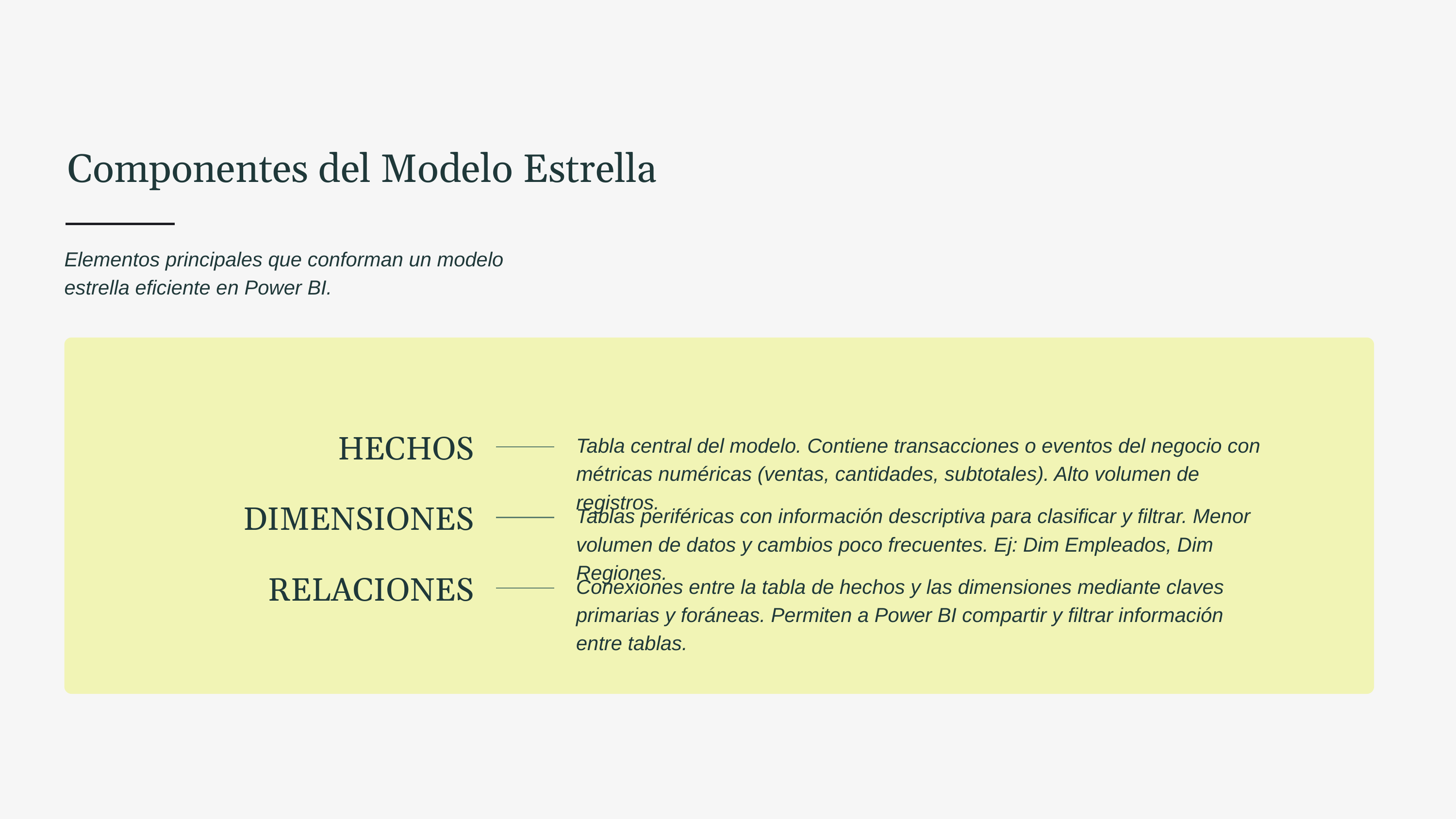

Componentes del Modelo Estrella

Elementos principales que conforman un modelo estrella eficiente en Power BI.

HECHOS
Tabla central del modelo. Contiene transacciones o eventos del negocio con métricas numéricas (ventas, cantidades, subtotales). Alto volumen de registros.

DIMENSIONES
Tablas periféricas con información descriptiva para clasificar y filtrar. Menor volumen de datos y cambios poco frecuentes. Ej: Dim Empleados, Dim Regiones.

RELACIONES
Conexiones entre la tabla de hechos y las dimensiones mediante claves primarias y foráneas. Permiten a Power BI compartir y filtrar información entre tablas.